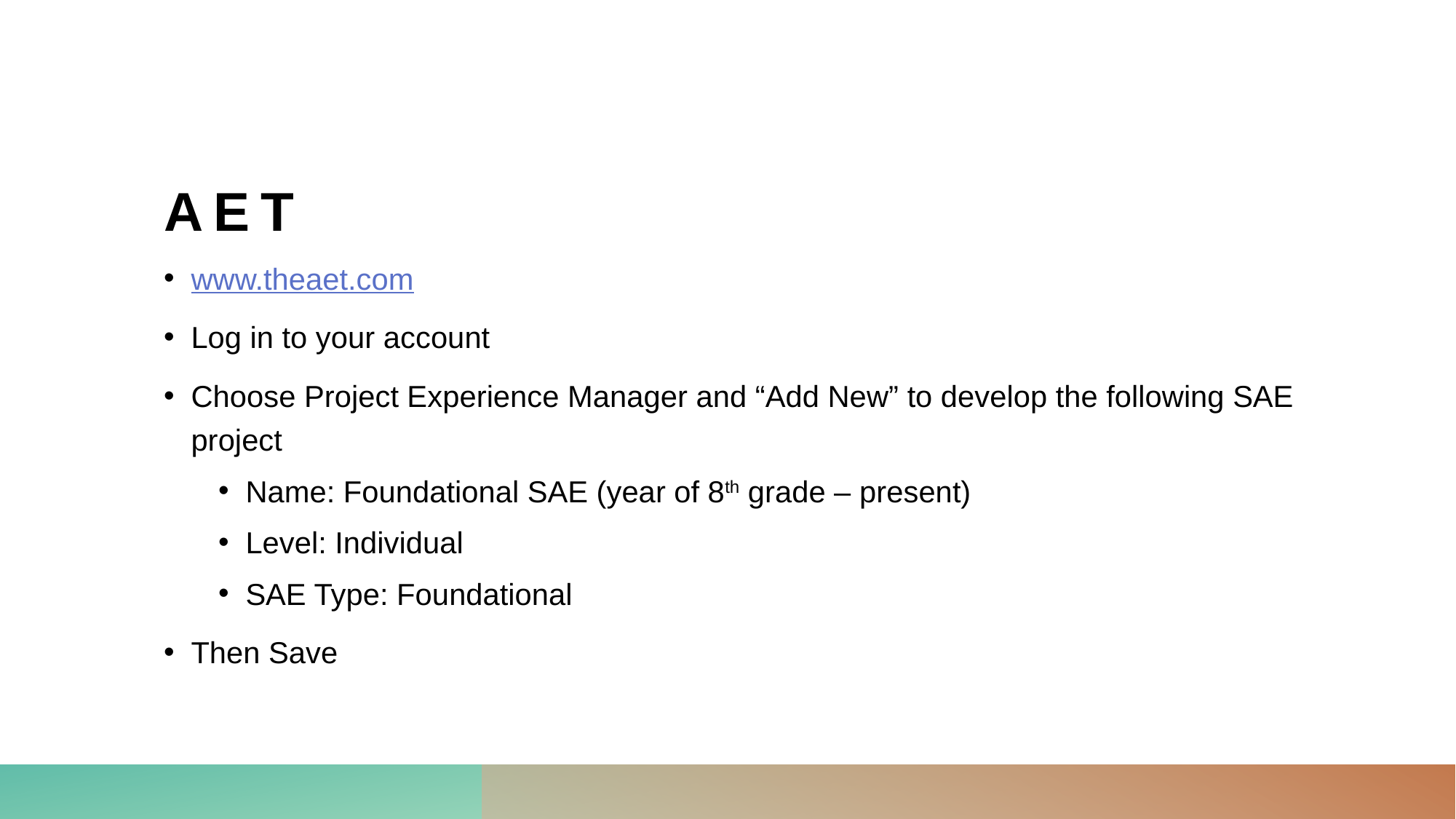

# AET
www.theaet.com
Log in to your account
Choose Project Experience Manager and “Add New” to develop the following SAE project
Name: Foundational SAE (year of 8th grade – present)
Level: Individual
SAE Type: Foundational
Then Save